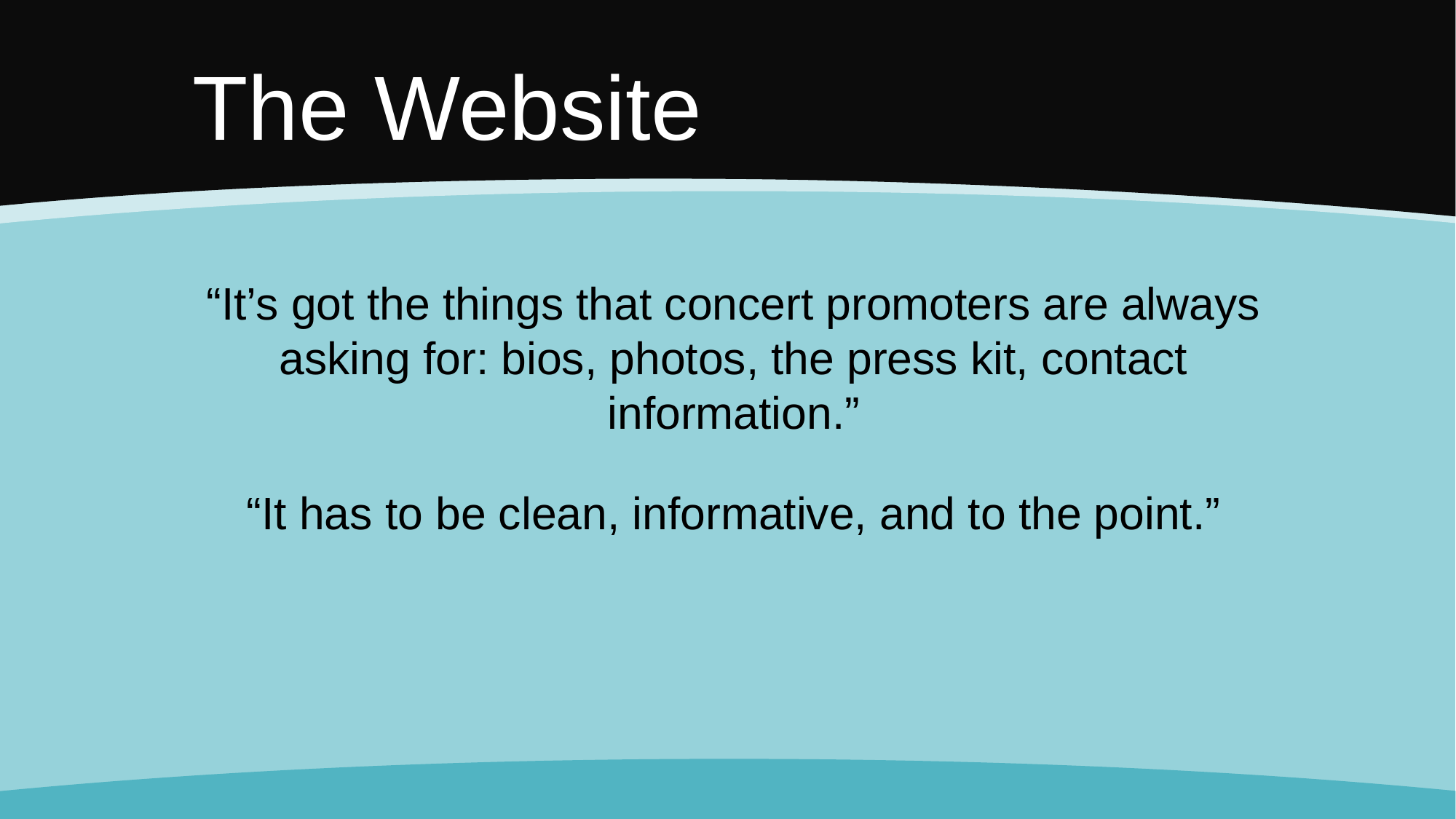

# The Website
“It’s got the things that concert promoters are always asking for: bios, photos, the press kit, contact information.”

“It has to be clean, informative, and to the point.”